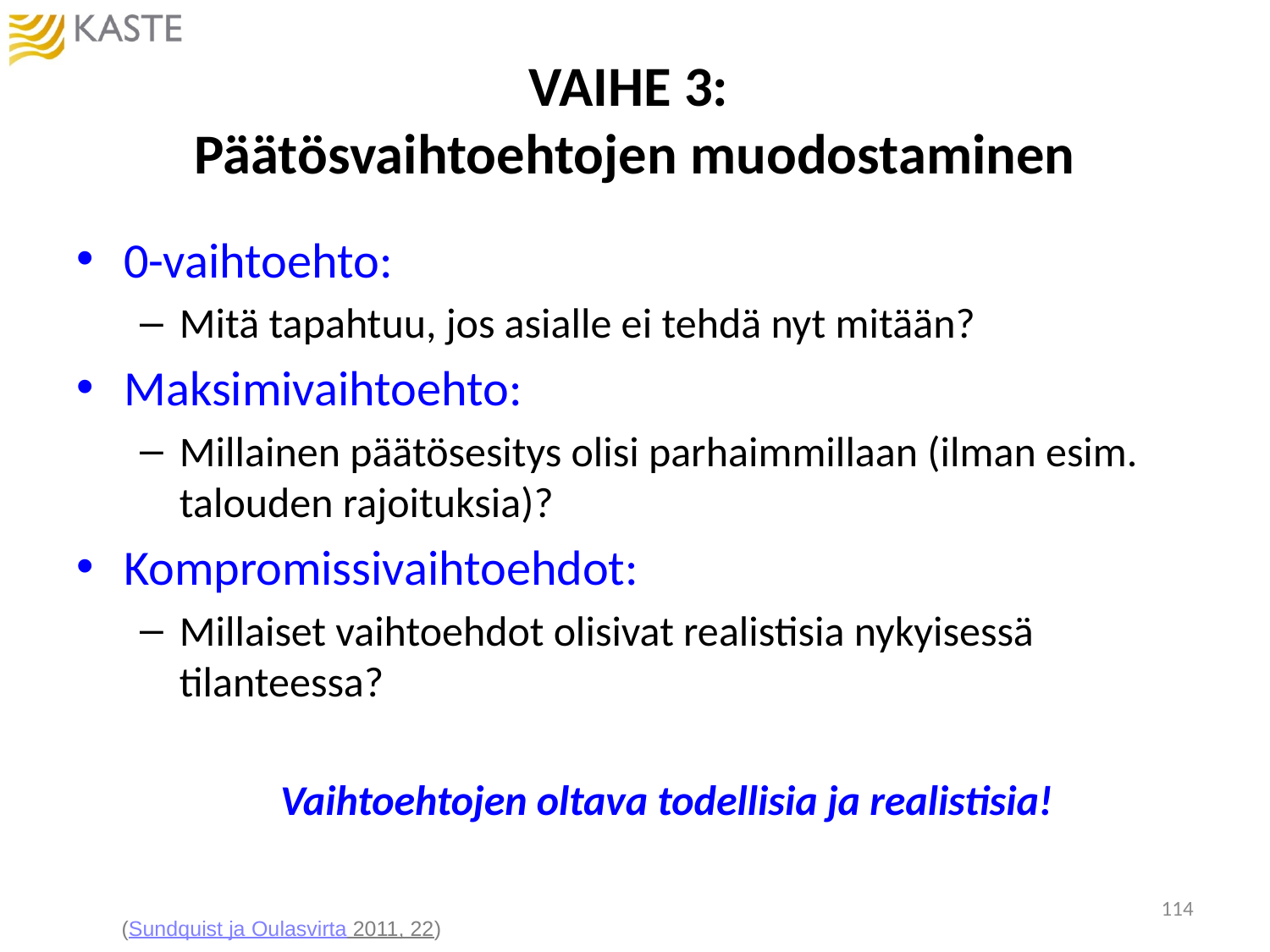

# VAIHE 3: Päätösvaihtoehtojen muodostaminen
0-vaihtoehto:
Mitä tapahtuu, jos asialle ei tehdä nyt mitään?
Maksimivaihtoehto:
Millainen päätösesitys olisi parhaimmillaan (ilman esim. talouden rajoituksia)?
Kompromissivaihtoehdot:
Millaiset vaihtoehdot olisivat realistisia nykyisessä tilanteessa?

Vaihtoehtojen oltava todellisia ja realistisia!
114
(Sundquist ja Oulasvirta 2011, 22)